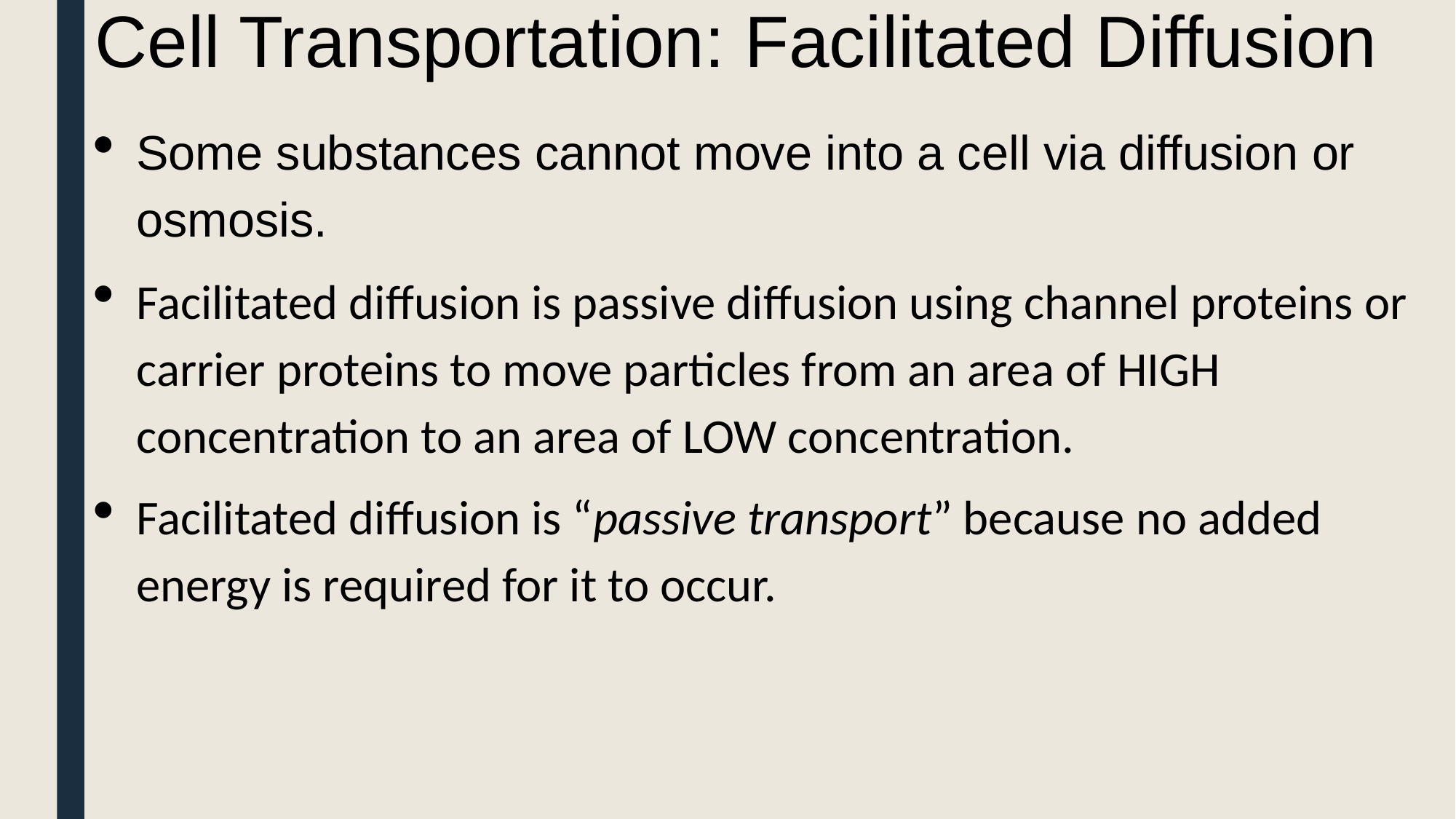

# Cell Transportation: Facilitated Diffusion
Some substances cannot move into a cell via diffusion or osmosis.
Facilitated diffusion is passive diffusion using channel proteins or carrier proteins to move particles from an area of HIGH concentration to an area of LOW concentration.
Facilitated diffusion is “passive transport” because no added energy is required for it to occur.